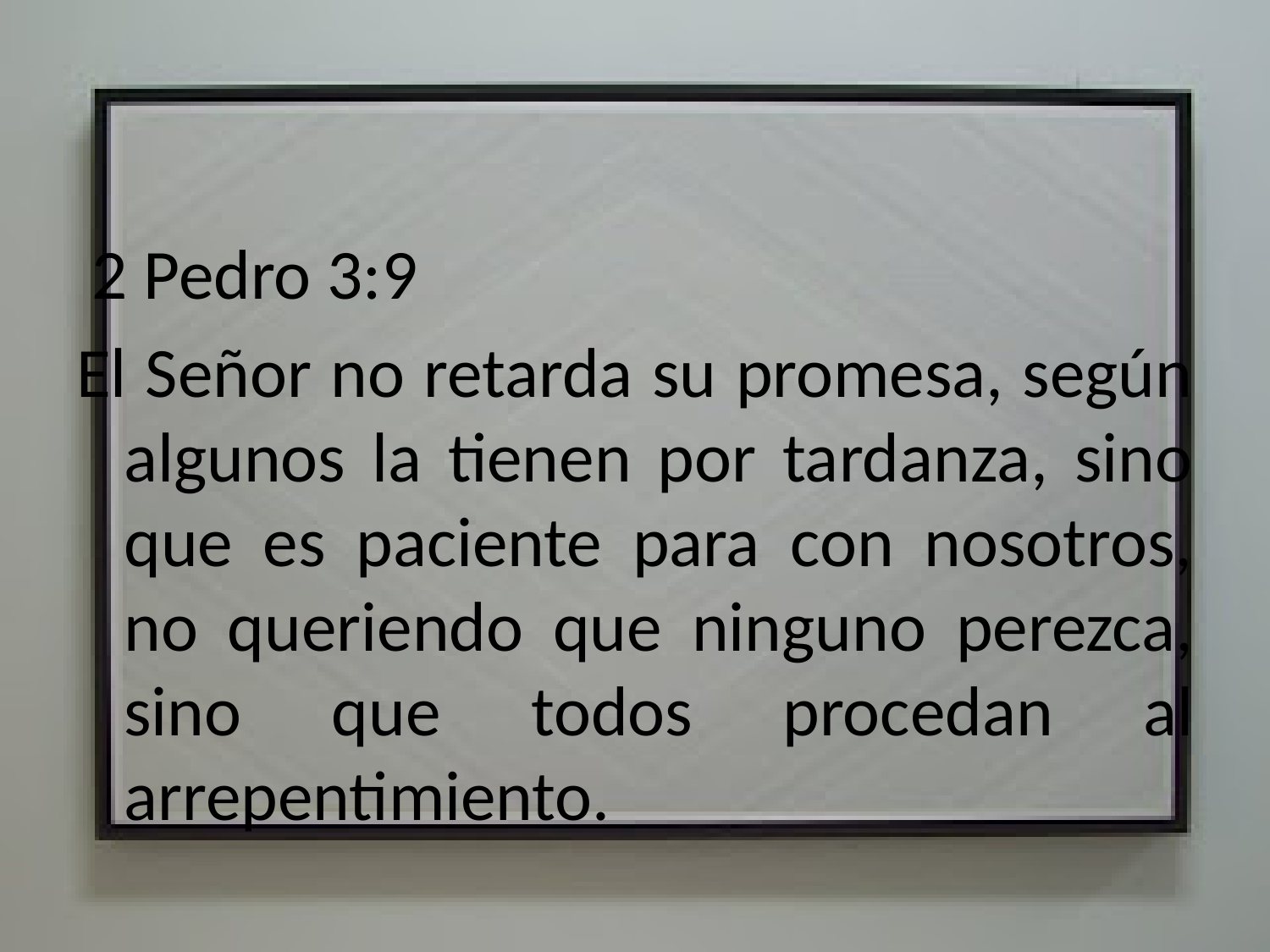

#
 2 Pedro 3:9
El Señor no retarda su promesa, según algunos la tienen por tardanza, sino que es paciente para con nosotros, no queriendo que ninguno perezca, sino que todos procedan al arrepentimiento.